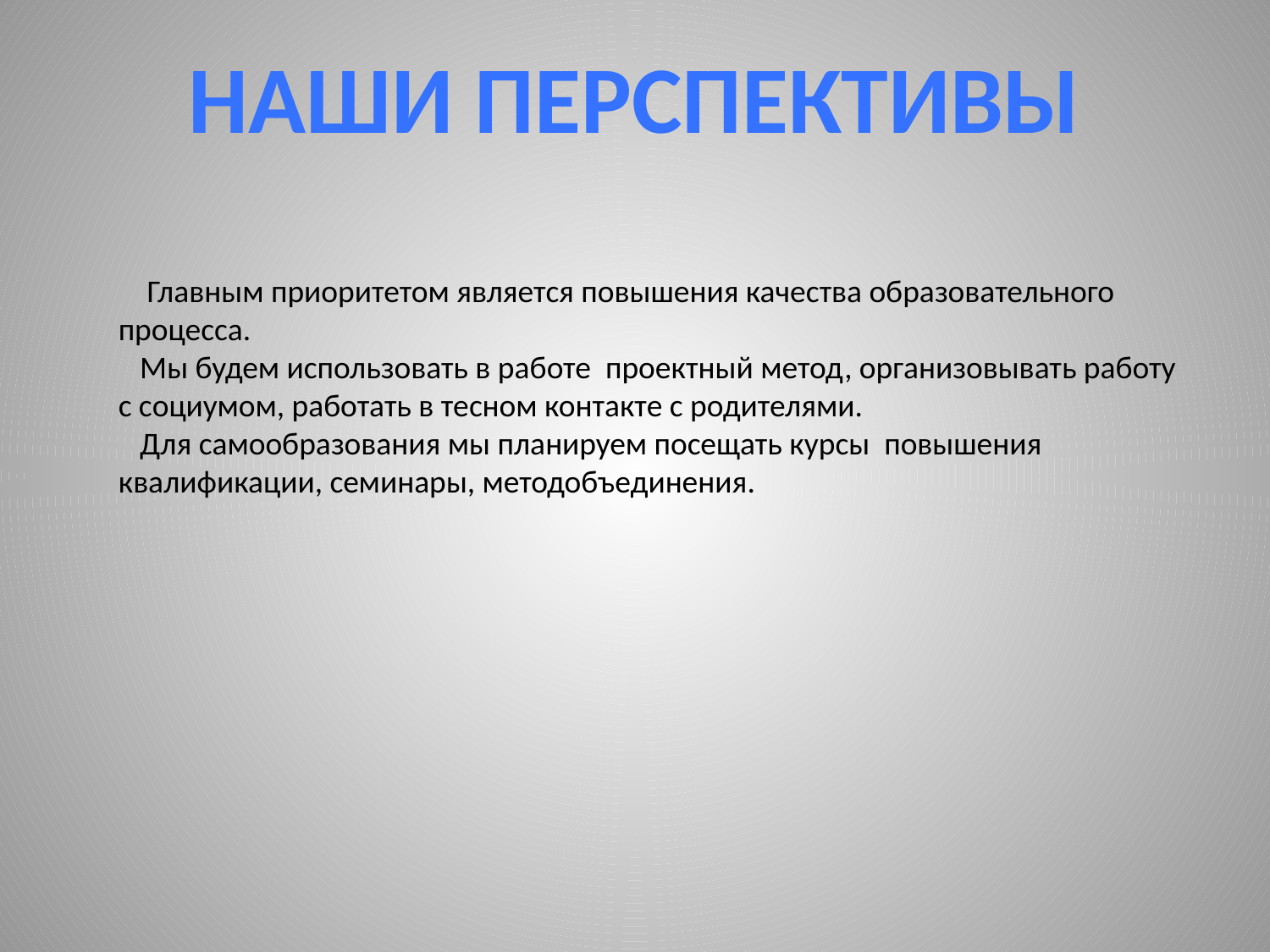

Наши перспективы
    Главным приоритетом является повышения качества образовательного процесса.
   Мы будем использовать в работе  проектный метод, организовывать работу
с социумом, работать в тесном контакте с родителями.
   Для самообразования мы планируем посещать курсы  повышения квалификации, семинары, методобъединения.